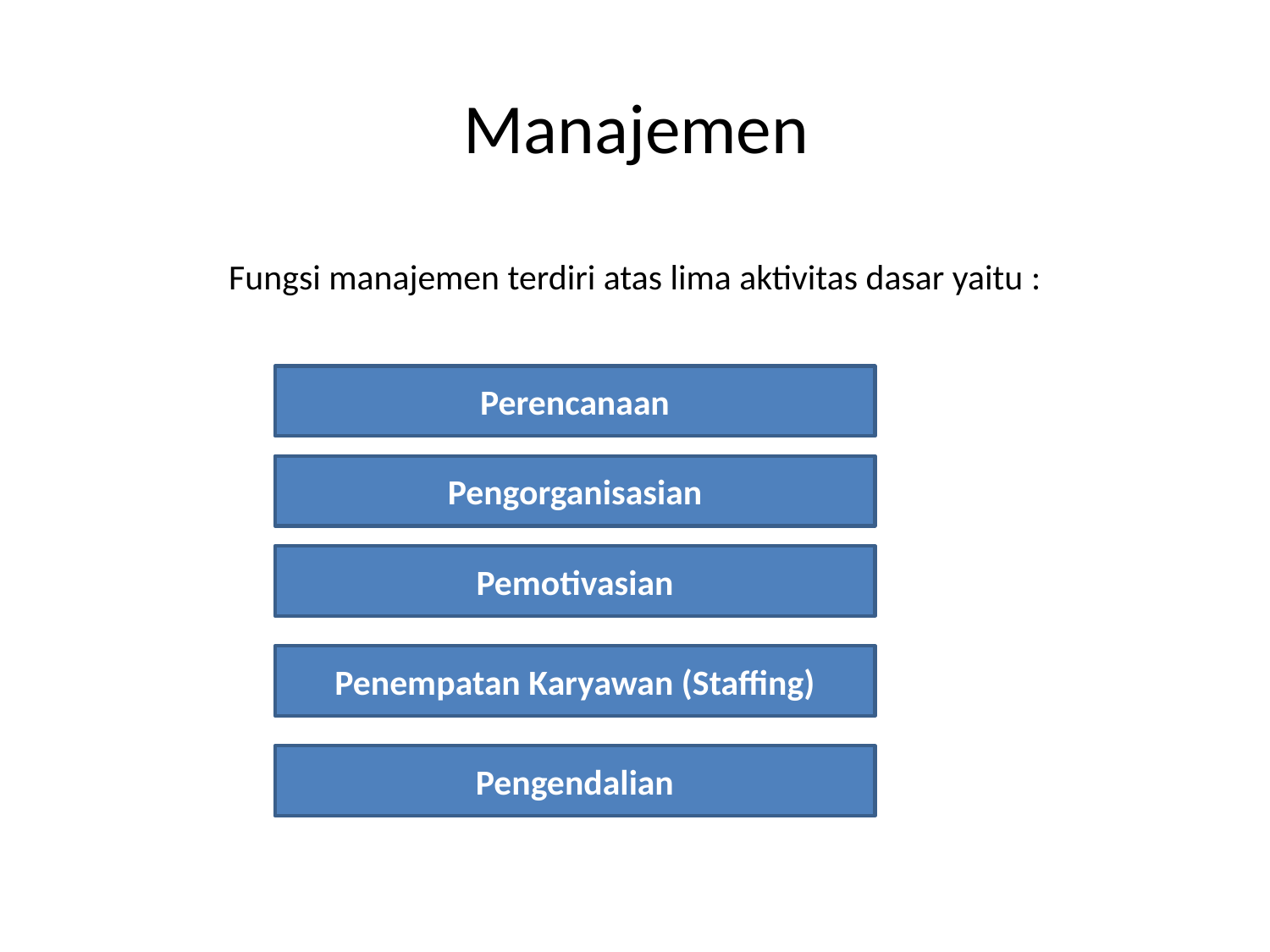

# Manajemen

Fungsi manajemen terdiri atas lima aktivitas dasar yaitu :

Perencanaan
Pengorganisasian
Pemotivasian
Penempatan Karyawan (Staffing)
Pengendalian